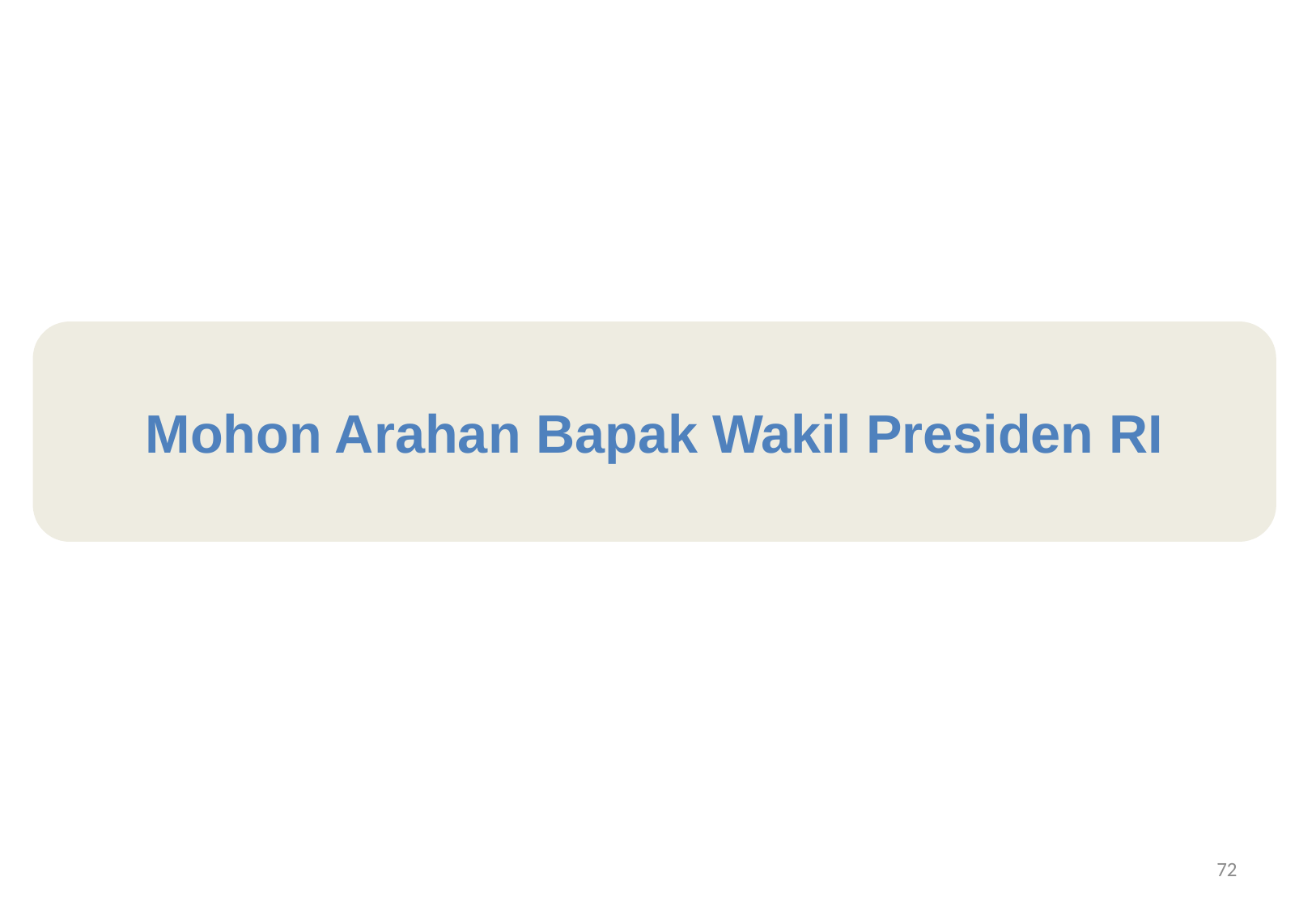

Mohon Arahan Bapak Wakil Presiden RI
72